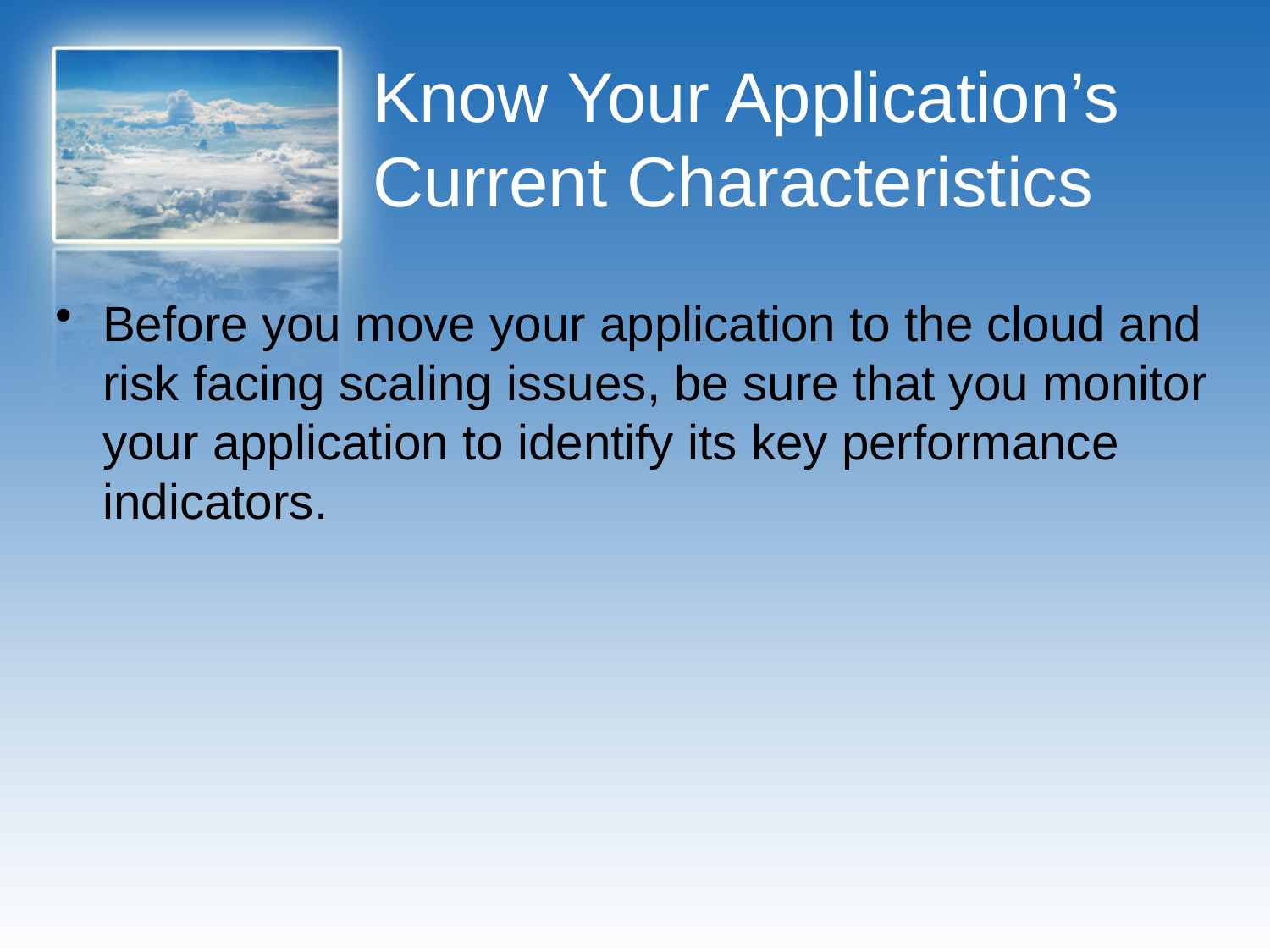

# Know Your Application’s Current Characteristics
Before you move your application to the cloud and risk facing scaling issues, be sure that you monitor your application to identify its key performance indicators.